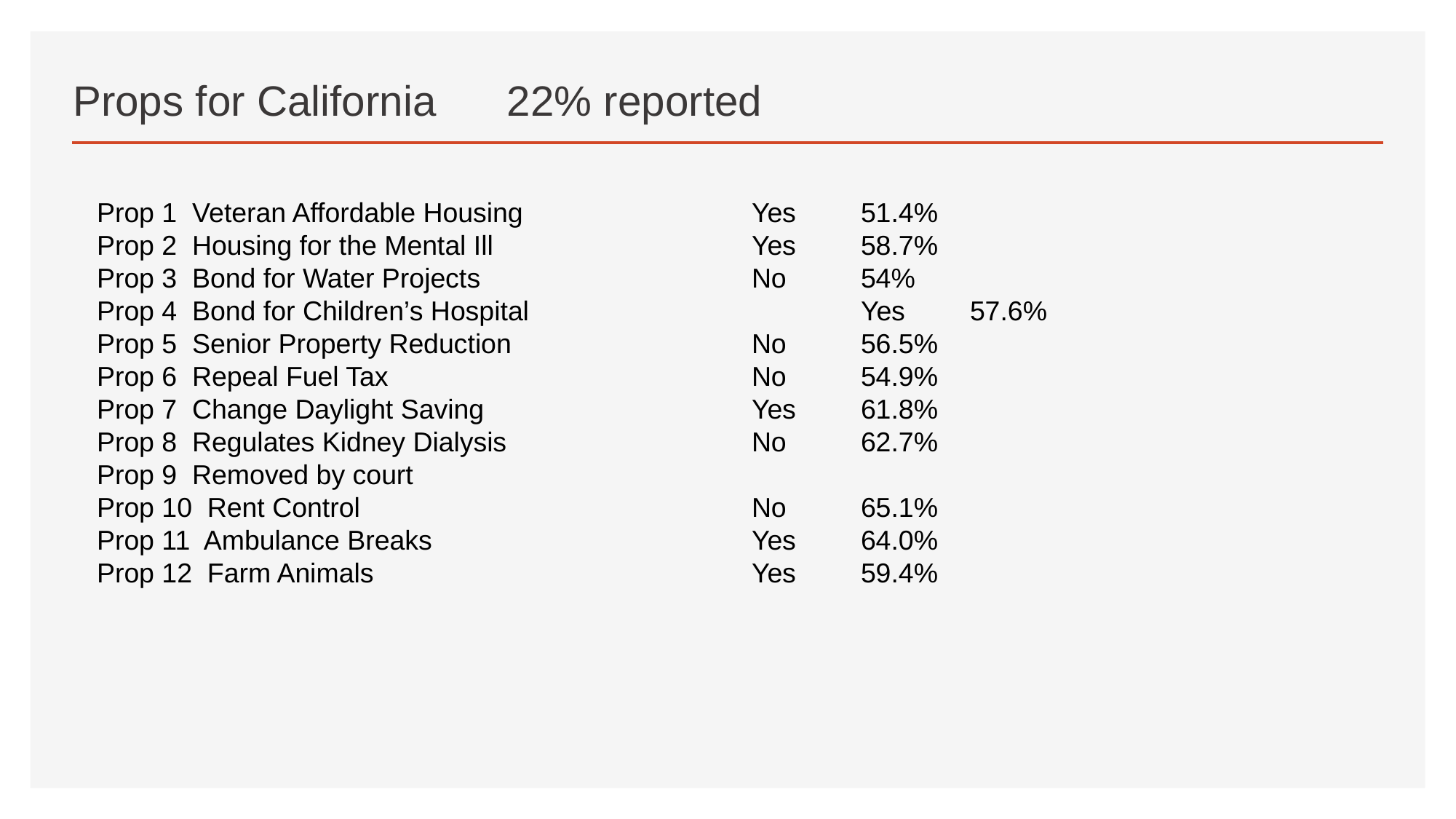

# Props for California      22% reported
Prop 1  Veteran Affordable Housing 			Yes	51.4%
Prop 2  Housing for the Mental Ill			Yes	58.7%
Prop 3  Bond for Water Projects			No	54%
Prop 4  Bond for Children’s Hospital 			Yes	57.6%
Prop 5  Senior Property Reduction			No	56.5%
Prop 6  Repeal Fuel Tax				No  	54.9%
Prop 7  Change Daylight Saving			Yes	61.8%
Prop 8  Regulates Kidney Dialysis			No	62.7%
Prop 9  Removed by court
Prop 10  Rent Control				No	65.1%
Prop 11  Ambulance Breaks			Yes	64.0%
Prop 12  Farm Animals 				Yes 	59.4%